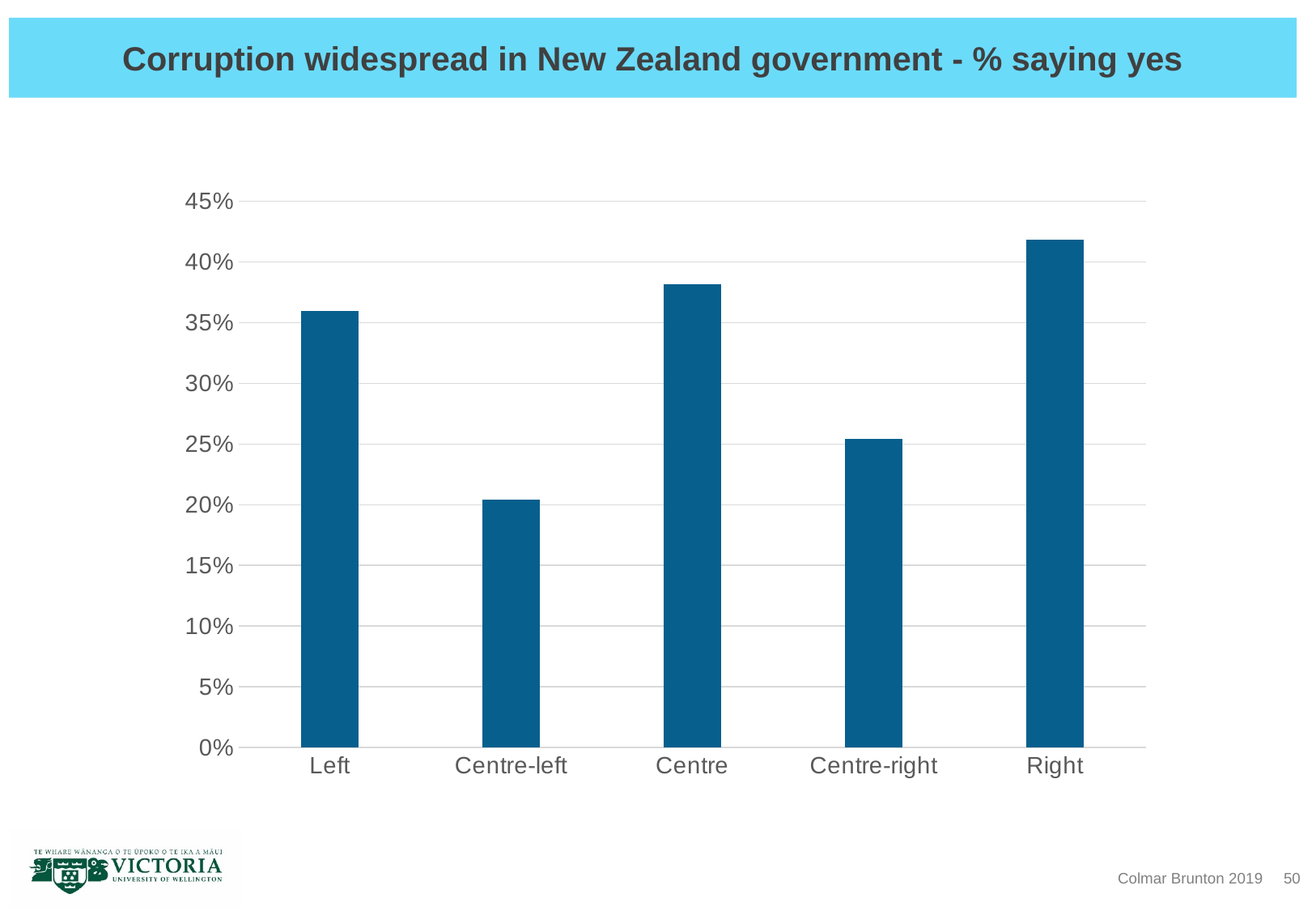

# Corruption widespread in New Zealand government - % saying yes

### Chart

| Category | Corruption |
|---|---|
| Left | 0.35964912280701755 |
| Centre-left | 0.20408163265306123 |
| Centre | 0.3819444444444444 |
| Centre-right | 0.2543859649122807 |
| Right | 0.4180327868852459 |